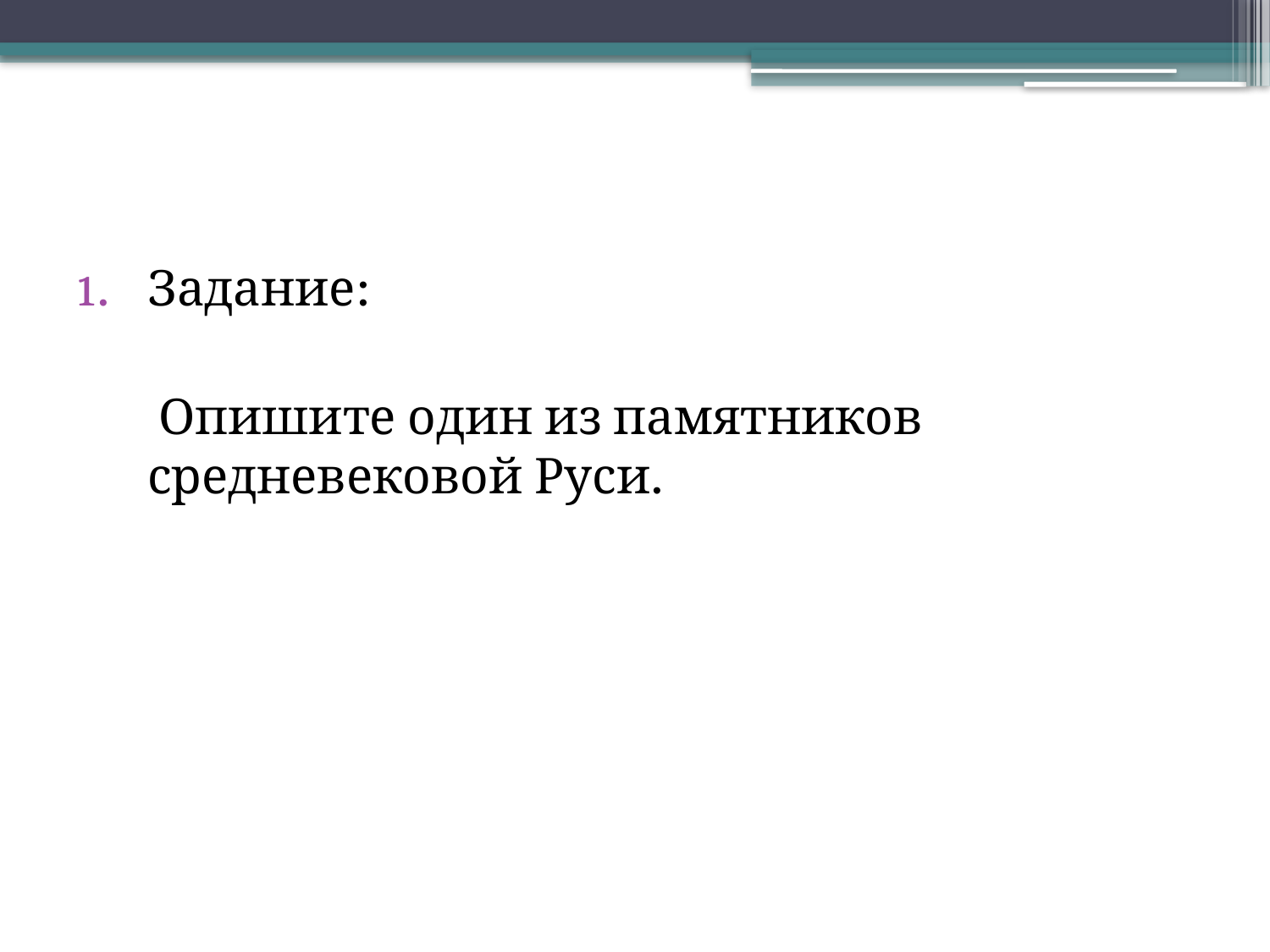

#

Задание:

       Опишите один из памятников средневековой Руси.